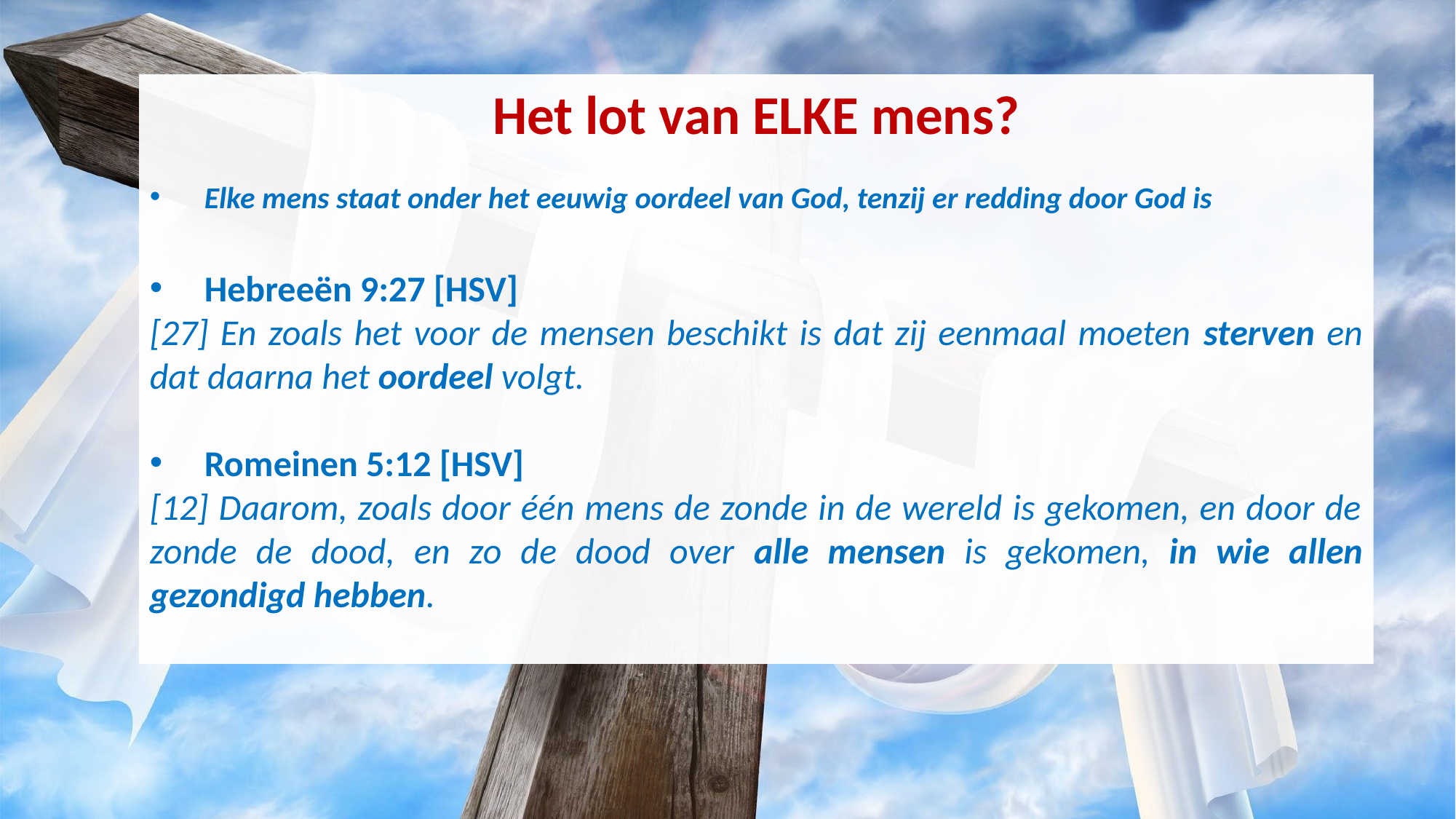

Het lot van ELKE mens?

Elke mens staat onder het eeuwig oordeel van God, tenzij er redding door God is

Hebreeën 9:27 [HSV]
[27] En zoals het voor de mensen beschikt is dat zij eenmaal moeten sterven en dat daarna het oordeel volgt.

Romeinen 5:12 [HSV]
[12] Daarom, zoals door één mens de zonde in de wereld is gekomen, en door de zonde de dood, en zo de dood over alle mensen is gekomen, in wie allen gezondigd hebben.